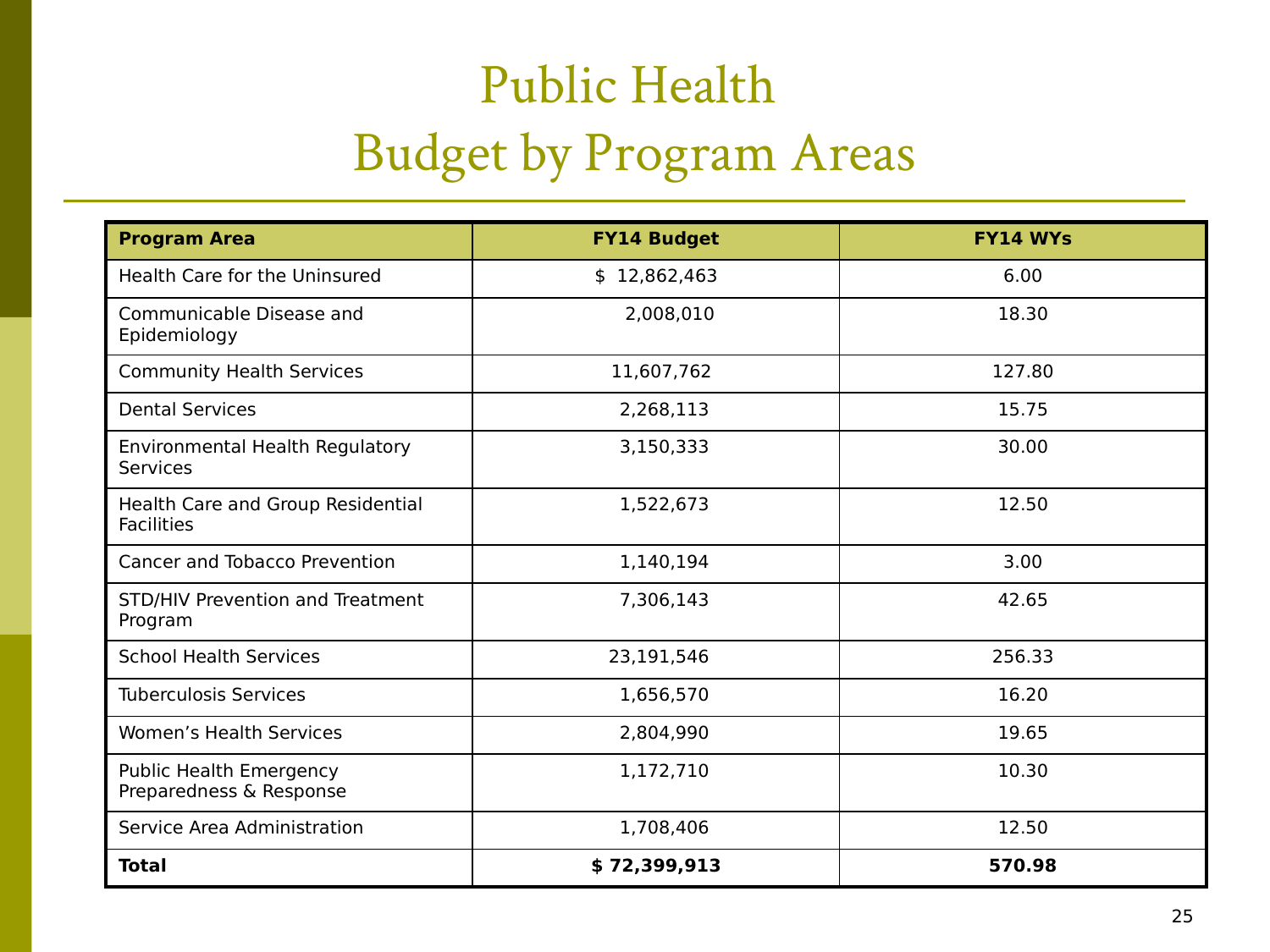

Public Health
Budget by Program Areas
| Program Area | FY14 Budget | FY14 WYs |
| --- | --- | --- |
| Health Care for the Uninsured | $ 12,862,463 | 6.00 |
| Communicable Disease and Epidemiology | 2,008,010 | 18.30 |
| Community Health Services | 11,607,762 | 127.80 |
| Dental Services | 2,268,113 | 15.75 |
| Environmental Health Regulatory Services | 3,150,333 | 30.00 |
| Health Care and Group Residential Facilities | 1,522,673 | 12.50 |
| Cancer and Tobacco Prevention | 1,140,194 | 3.00 |
| STD/HIV Prevention and Treatment Program | 7,306,143 | 42.65 |
| School Health Services | 23,191,546 | 256.33 |
| Tuberculosis Services | 1,656,570 | 16.20 |
| Women’s Health Services | 2,804,990 | 19.65 |
| Public Health Emergency Preparedness & Response | 1,172,710 | 10.30 |
| Service Area Administration | 1,708,406 | 12.50 |
| Total | $ 72,399,913 | 570.98 |
25